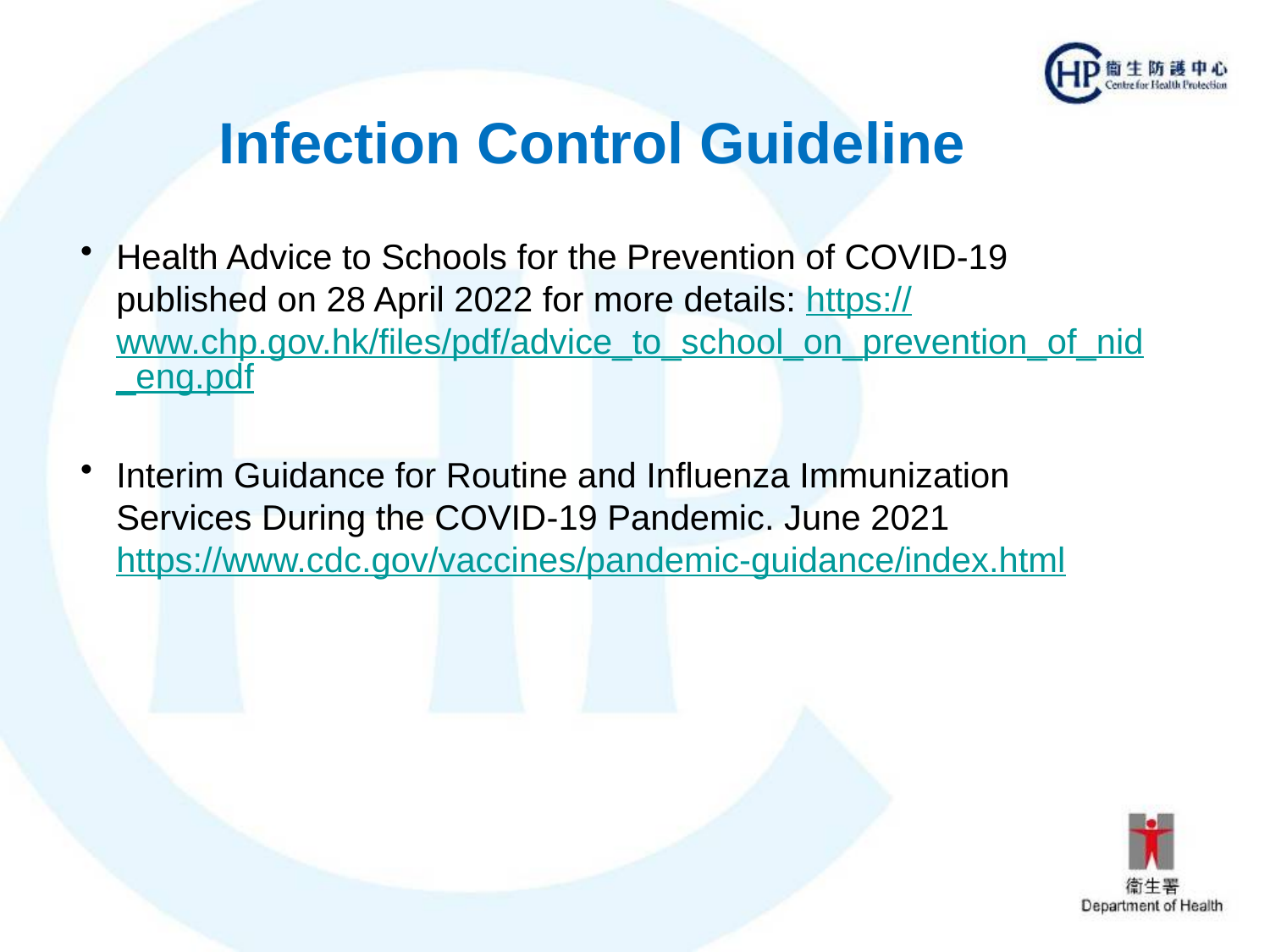

# Infection Control Guideline

Health Advice to Schools for the Prevention of COVID-19 published on 28 April 2022 for more details: https://www.chp.gov.hk/files/pdf/advice_to_school_on_prevention_of_nid_eng.pdf

Interim Guidance for Routine and Influenza Immunization Services During the COVID-19 Pandemic. June 2021 https://www.cdc.gov/vaccines/pandemic-guidance/index.html